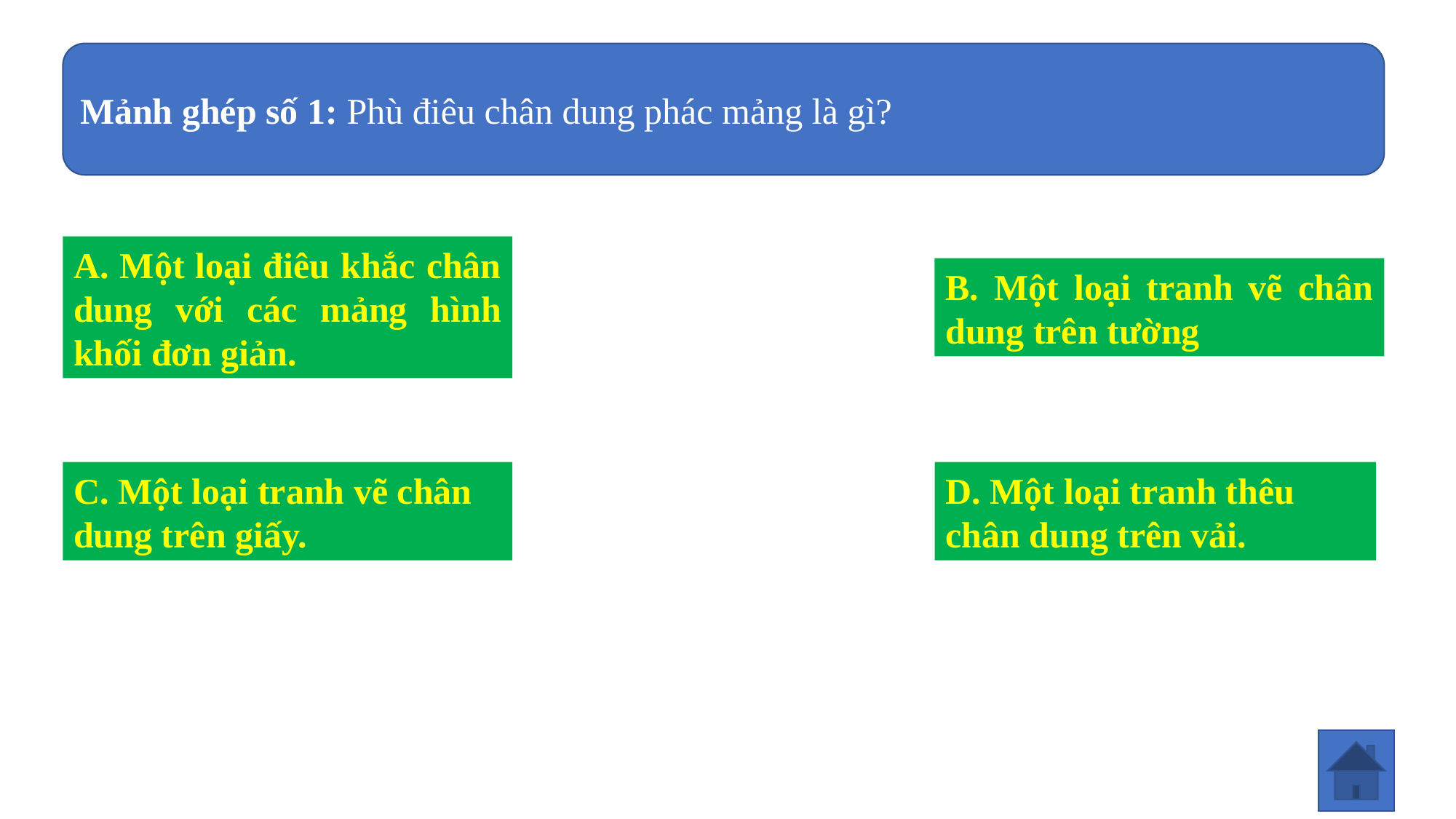

Mảnh ghép số 1: Phù điêu chân dung phác mảng là gì?
A. Một loại điêu khắc chân dung với các mảng hình khối đơn giản.
B. Một loại tranh vẽ chân dung trên tường
D. Một loại tranh thêu chân dung trên vải.
C. Một loại tranh vẽ chân dung trên giấy.